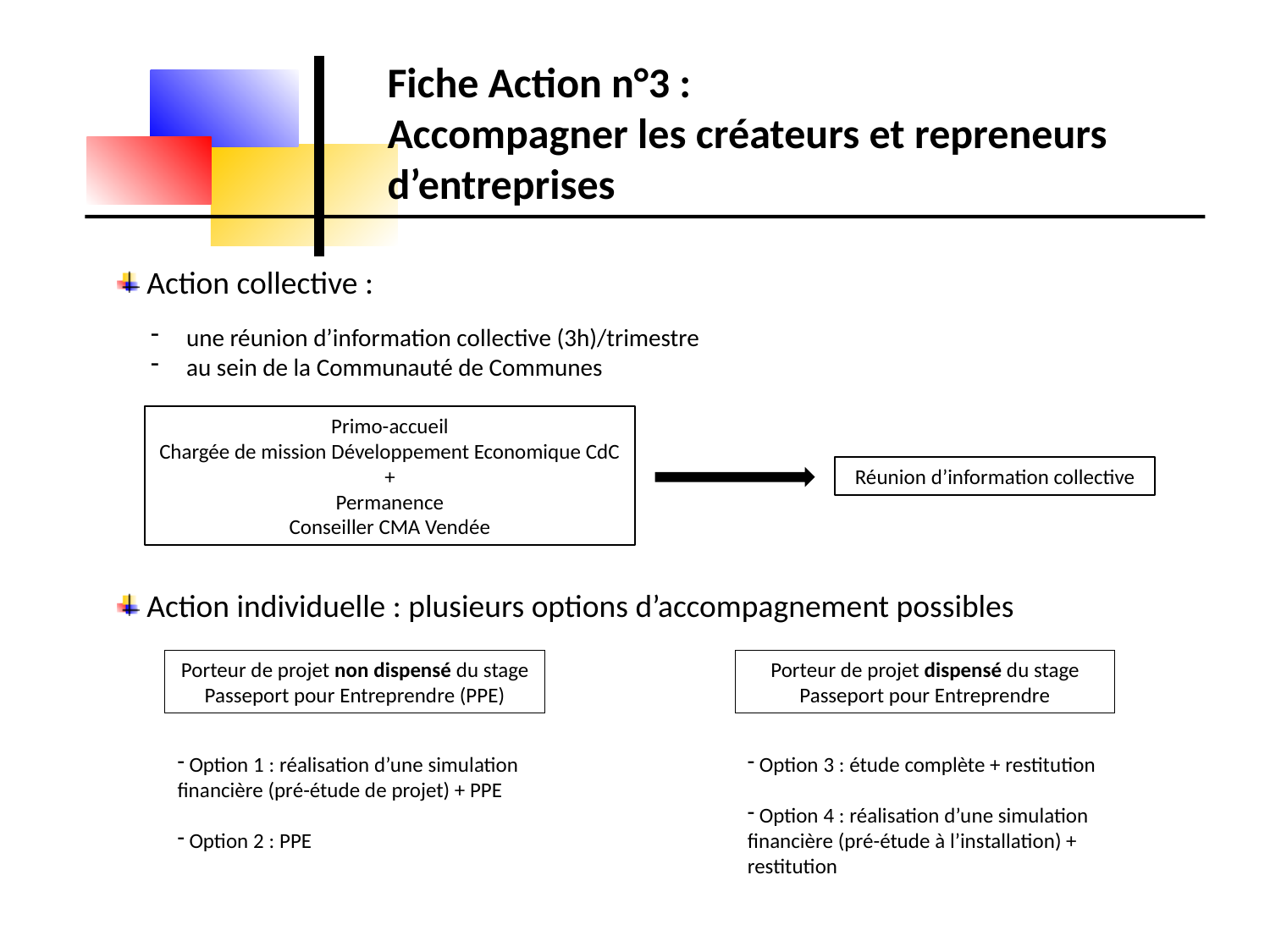

Fiche Action n°3 :
Accompagner les créateurs et repreneurs d’entreprises

 Action collective :

 une réunion d’information collective (3h)/trimestre
 au sein de la Communauté de Communes
Primo-accueil
Chargée de mission Développement Economique CdC
+
Permanence
Conseiller CMA Vendée
Réunion d’information collective

 Action individuelle : plusieurs options d’accompagnement possibles
Porteur de projet non dispensé du stage Passeport pour Entreprendre (PPE)
Porteur de projet dispensé du stage Passeport pour Entreprendre
 Option 1 : réalisation d’une simulation financière (pré-étude de projet) + PPE

 Option 2 : PPE
 Option 3 : étude complète + restitution

 Option 4 : réalisation d’une simulation financière (pré-étude à l’installation) + restitution